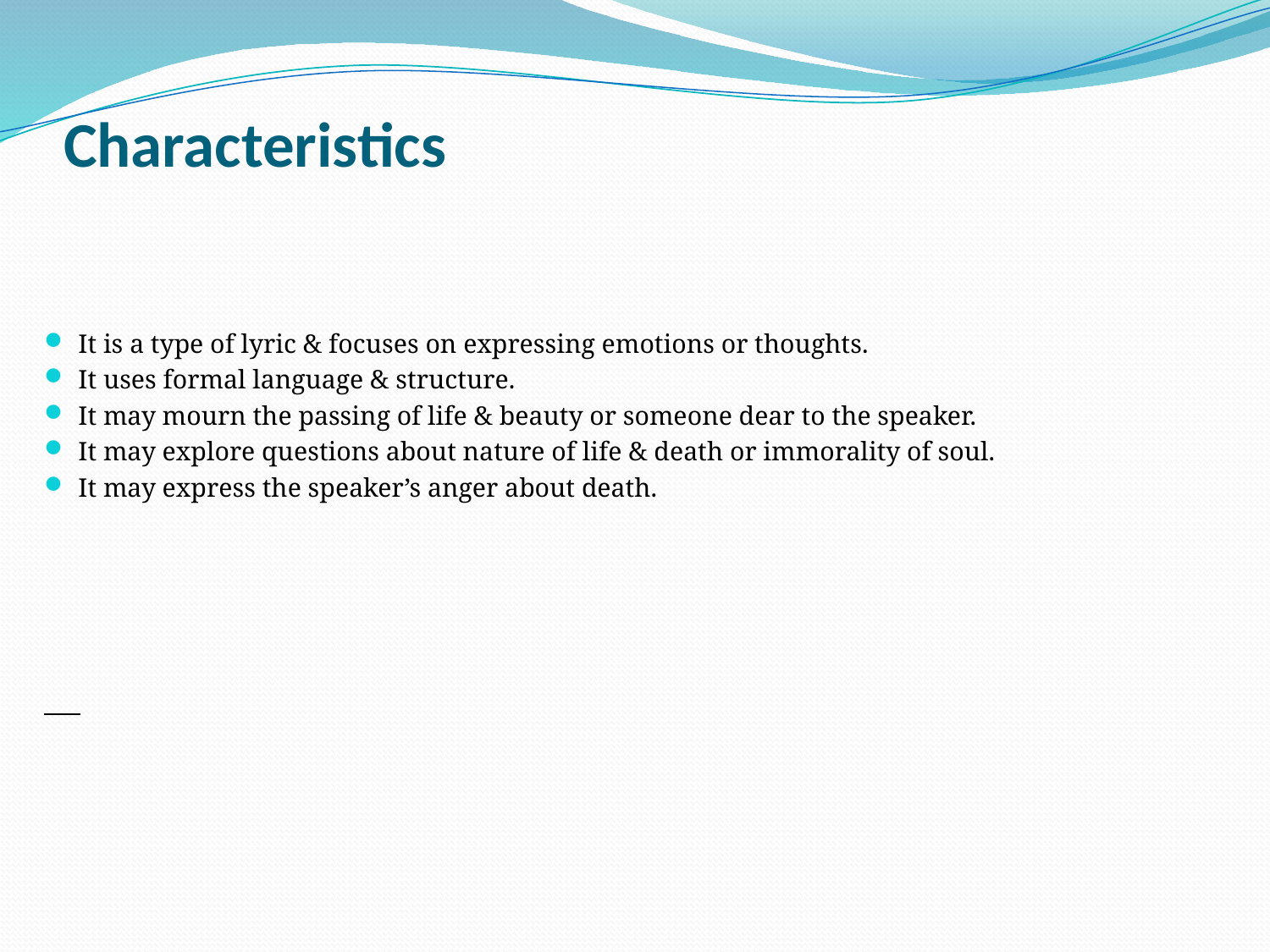

# Characteristics

It is a type of lyric & focuses on expressing emotions or thoughts.
It uses formal language & structure.
It may mourn the passing of life & beauty or someone dear to the speaker.
It may explore questions about nature of life & death or immorality of soul.
It may express the speaker’s anger about death.